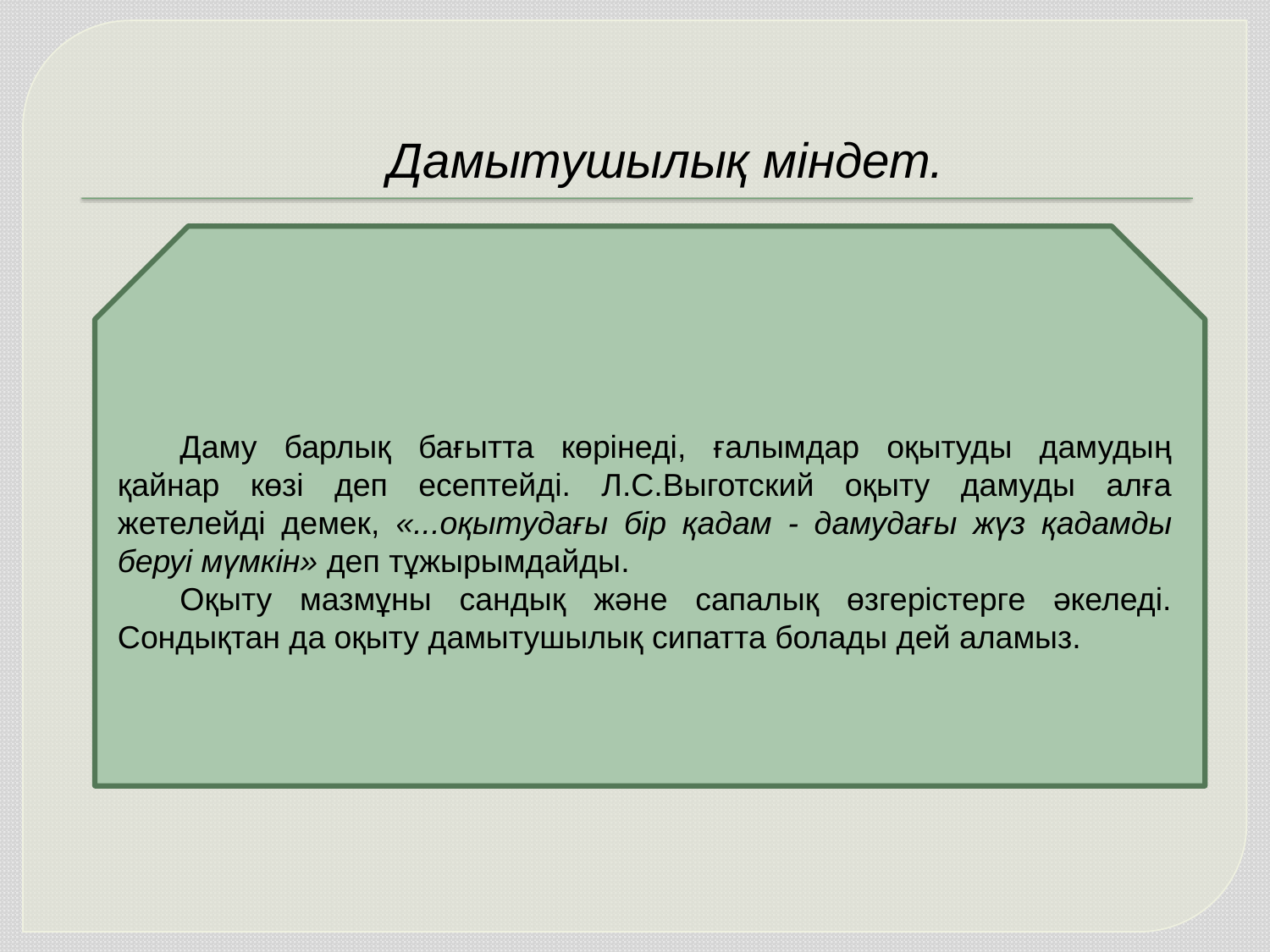

# Дамытушылық міндет.

Даму барлық бағытта көрінеді, ғалымдар оқытуды дамудың қайнар көзі деп есептейді. Л.С.Выготский оқыту дамуды алға жетелейді демек, «...оқытудағы бір қадам - дамудағы жүз қадамды беруі мүмкін» деп тұжырымдайды.
Оқыту мазмұны сандық және сапалық өзгерістерге әкеледі. Сондықтан да оқыту дамытушылық сипатта болады дей аламыз.